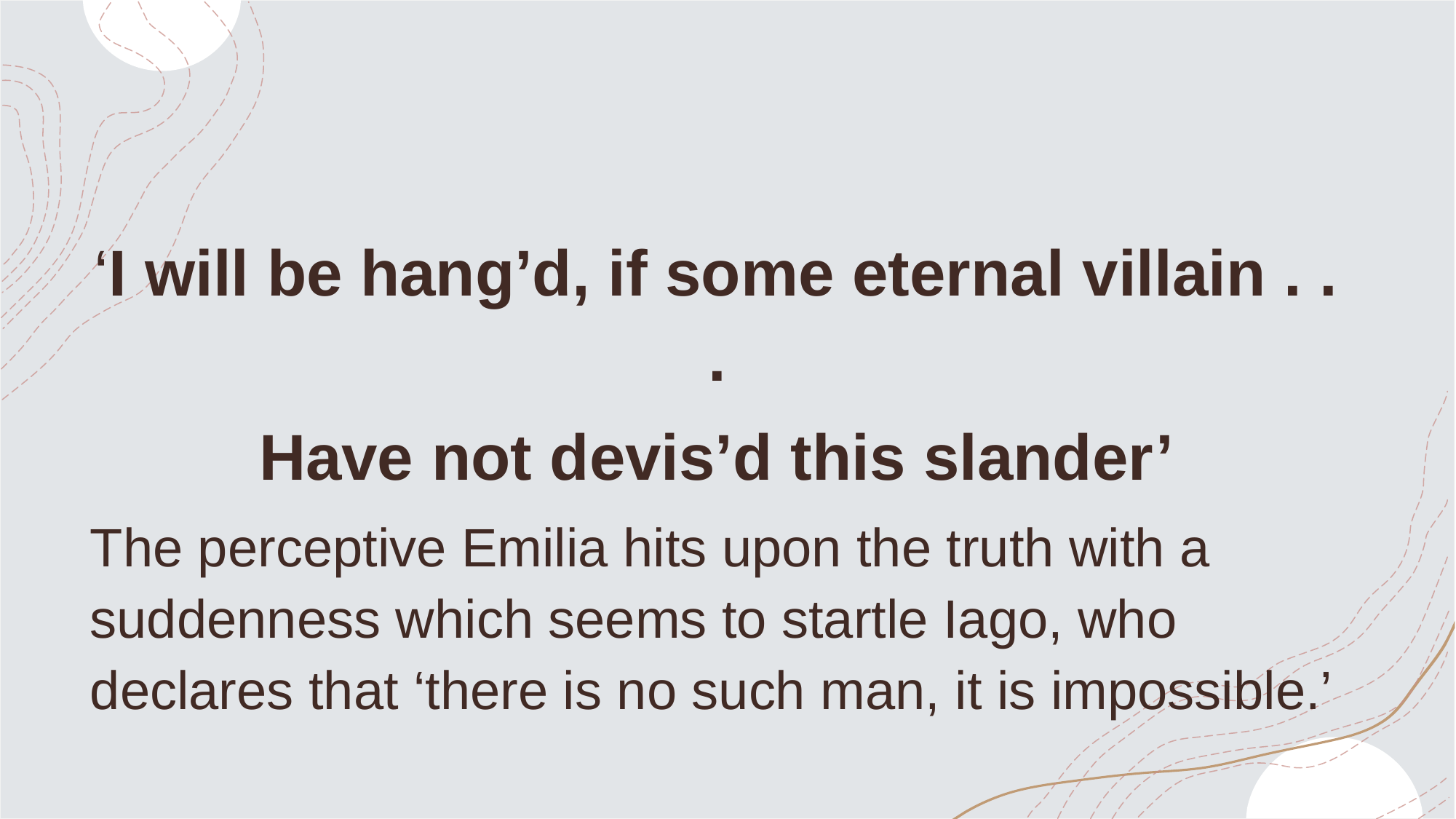

#
‘I will be hang’d, if some eternal villain . . .
Have not devis’d this slander’
The perceptive Emilia hits upon the truth with a suddenness which seems to startle Iago, who declares that ‘there is no such man, it is impossible.’